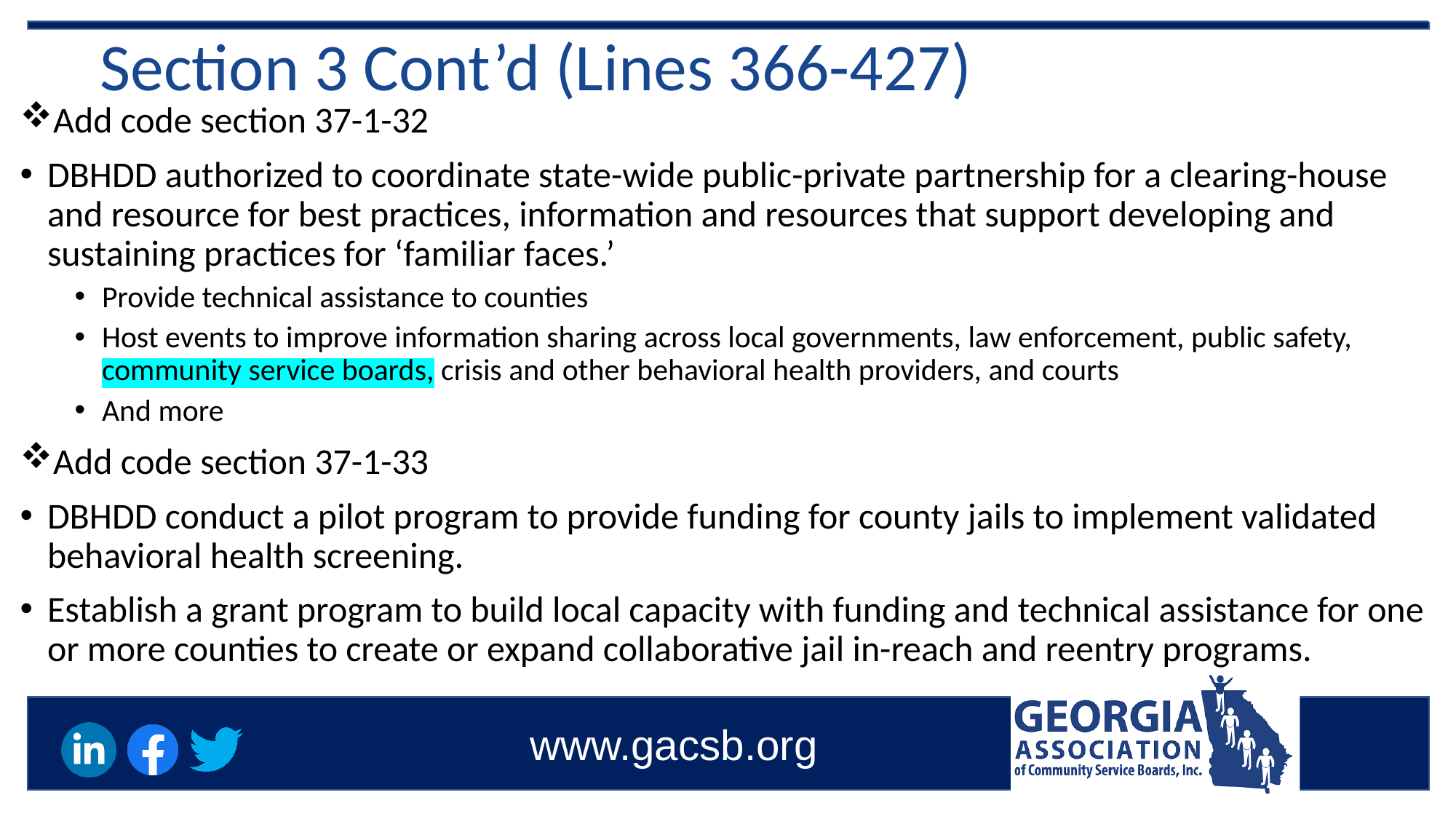

# Section 3 Cont’d (Lines 366-427)
Add code section 37-1-32
DBHDD authorized to coordinate state-wide public-private partnership for a clearing-house and resource for best practices, information and resources that support developing and sustaining practices for ‘familiar faces.’
Provide technical assistance to counties
Host events to improve information sharing across local governments, law enforcement, public safety, community service boards, crisis and other behavioral health providers, and courts
And more
Add code section 37-1-33
DBHDD conduct a pilot program to provide funding for county jails to implement validated behavioral health screening.
Establish a grant program to build local capacity with funding and technical assistance for one or more counties to create or expand collaborative jail in-reach and reentry programs.